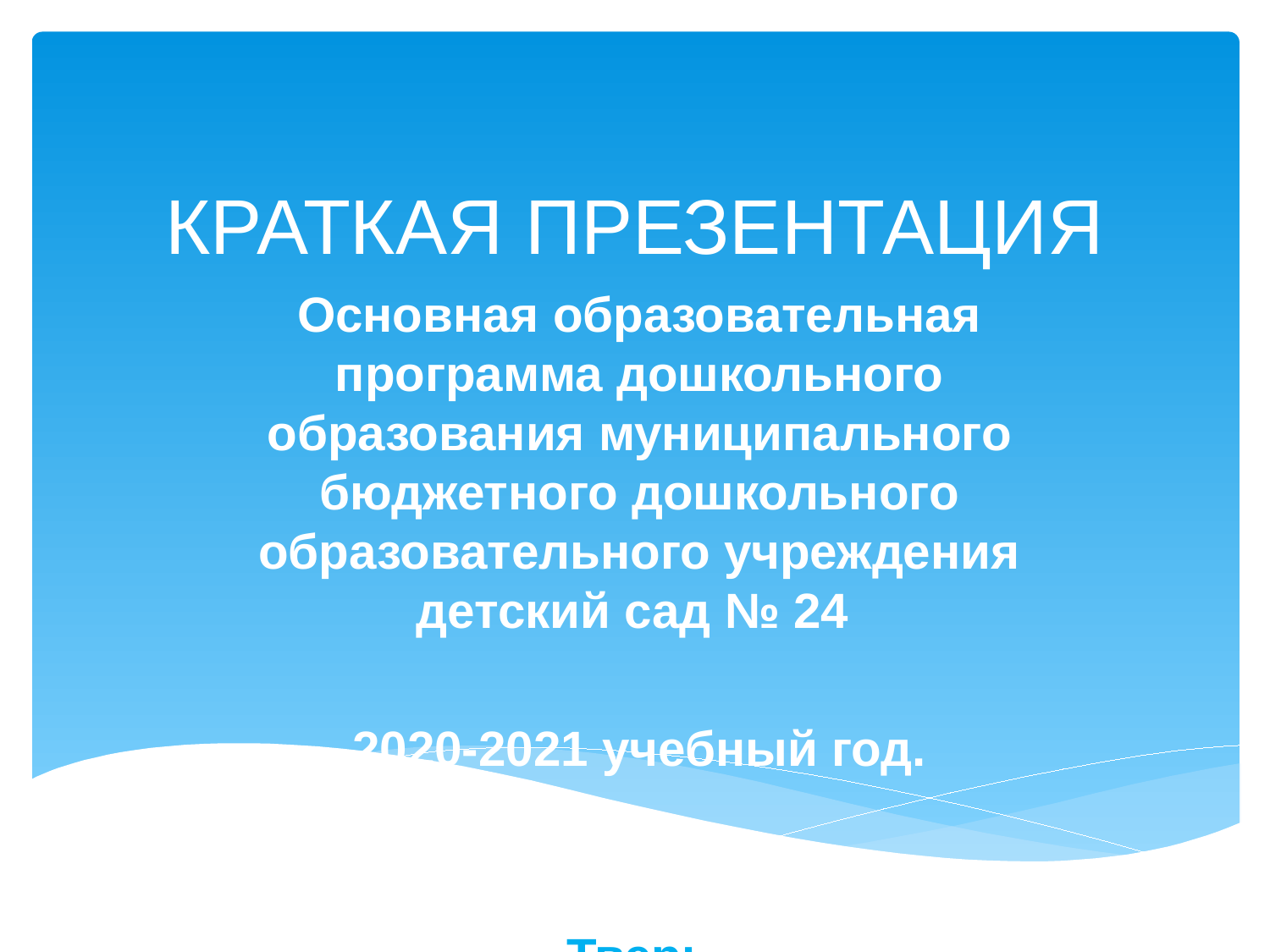

# КРАТКАЯ ПРЕЗЕНТАЦИЯ
Основная образовательная программа дошкольного образования муниципального бюджетного дошкольного образовательного учреждения детский сад № 24

2020-2021 учебный год.

Тверь